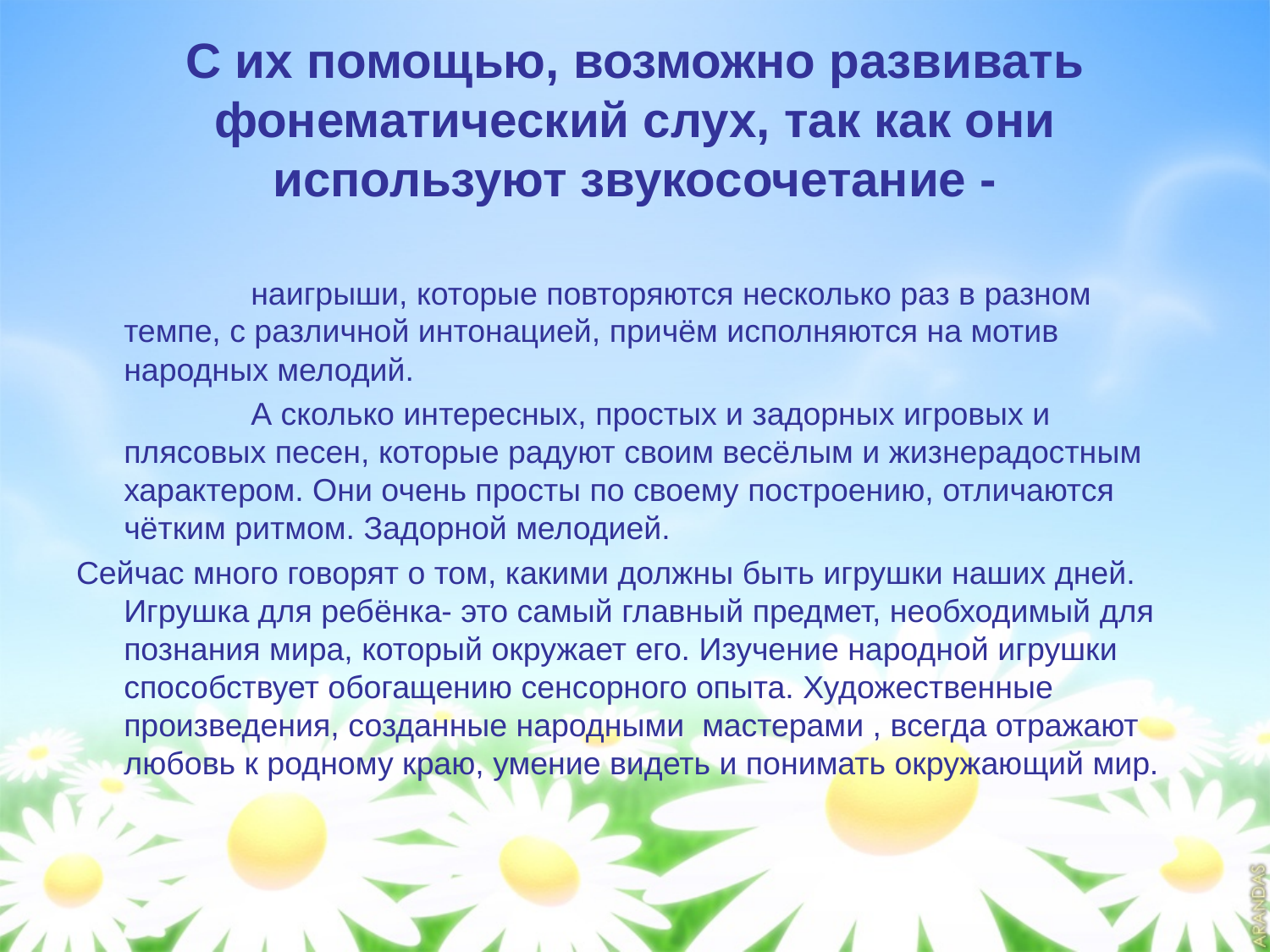

# С их помощью, возможно развивать фонематический слух, так как они используют звукосочетание -

		наигрыши, которые повторяются несколько раз в разном темпе, с различной интонацией, причём исполняются на мотив народных мелодий.
		А сколько интересных, простых и задорных игровых и плясовых песен, которые радуют своим весёлым и жизнерадостным характером. Они очень просты по своему построению, отличаются чётким ритмом. Задорной мелодией.
Сейчас много говорят о том, какими должны быть игрушки наших дней. Игрушка для ребёнка- это самый главный предмет, необходимый для познания мира, который окружает его. Изучение народной игрушки способствует обогащению сенсорного опыта. Художественные произведения, созданные народными  мастерами , всегда отражают любовь к родному краю, умение видеть и понимать окружающий мир.